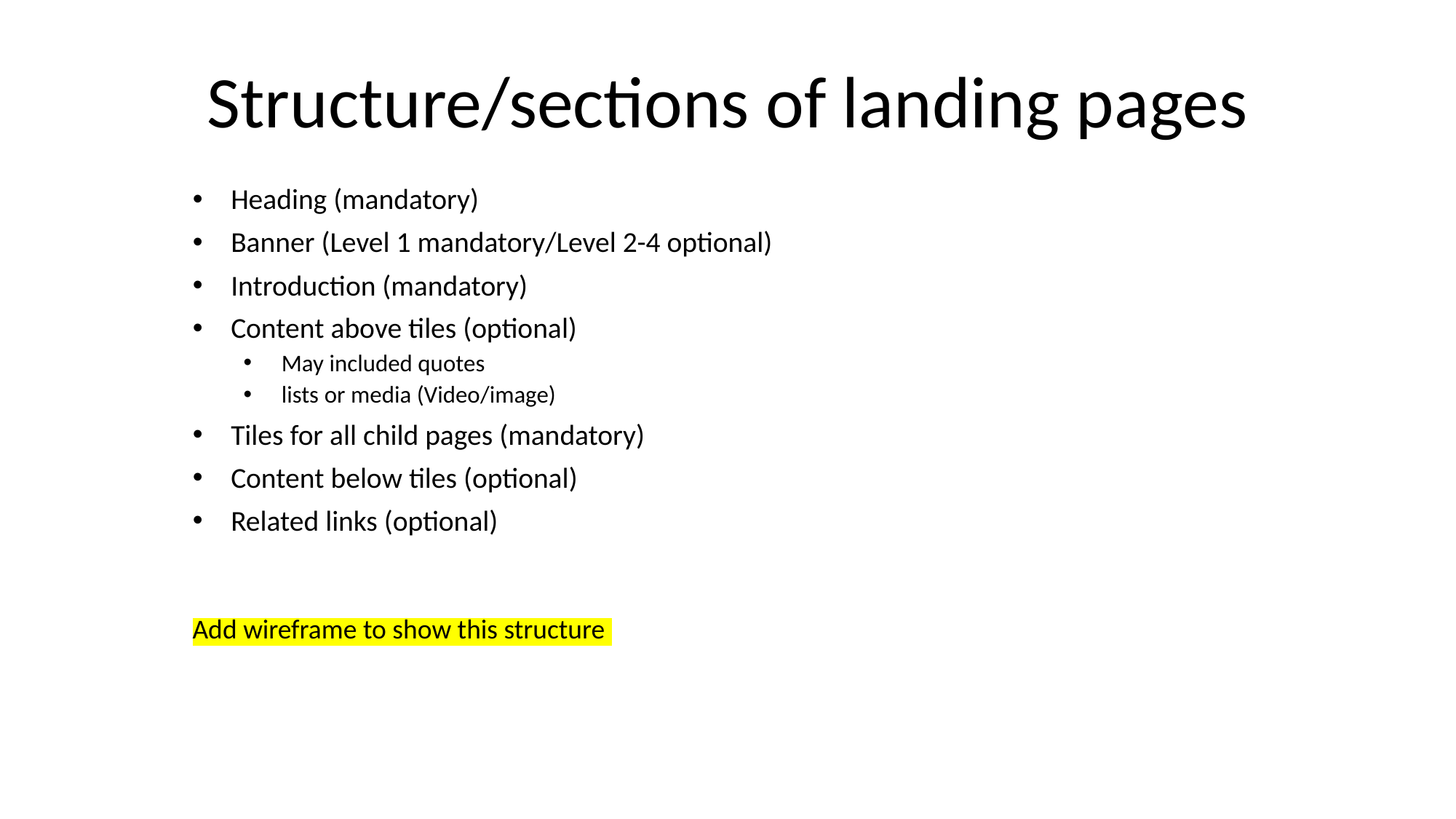

# Structure/sections of landing pages
Heading (mandatory)
Banner (Level 1 mandatory/Level 2-4 optional)
Introduction (mandatory)
Content above tiles (optional)
May included quotes
lists or media (Video/image)
Tiles for all child pages (mandatory)
Content below tiles (optional)
Related links (optional)
Add wireframe to show this structure